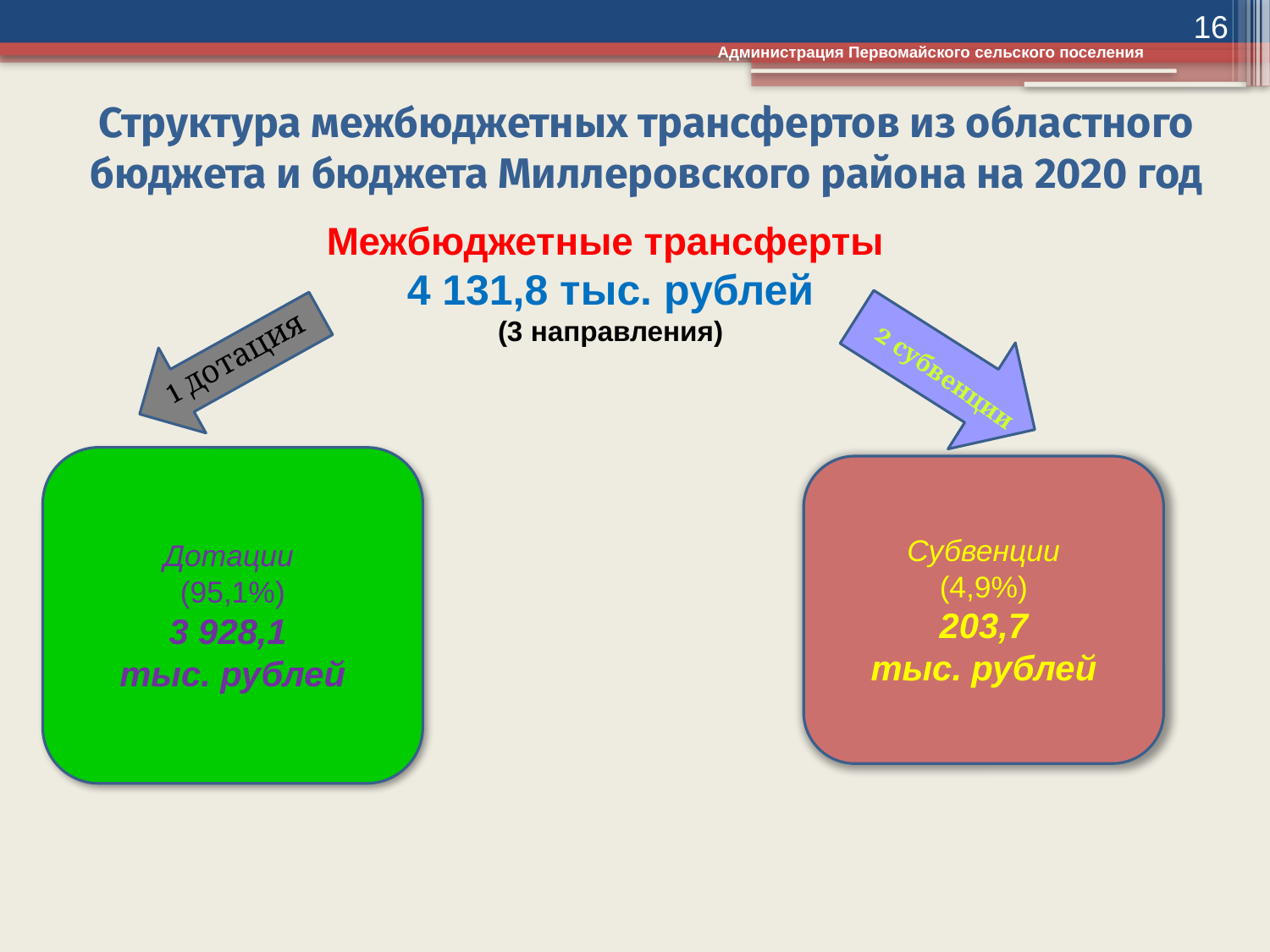

16
Администрация Первомайского сельского поселения
Структура межбюджетных трансфертов из областного бюджета и бюджета Миллеровского района на 2020 год
Межбюджетные трансферты
4 131,8 тыс. рублей
(3 направления)

2 субвенции

1 дотация
Дотации
(95,1%)
3 928,1
тыс. рублей
Субвенции
(4,9%)
203,7
тыс. рублей